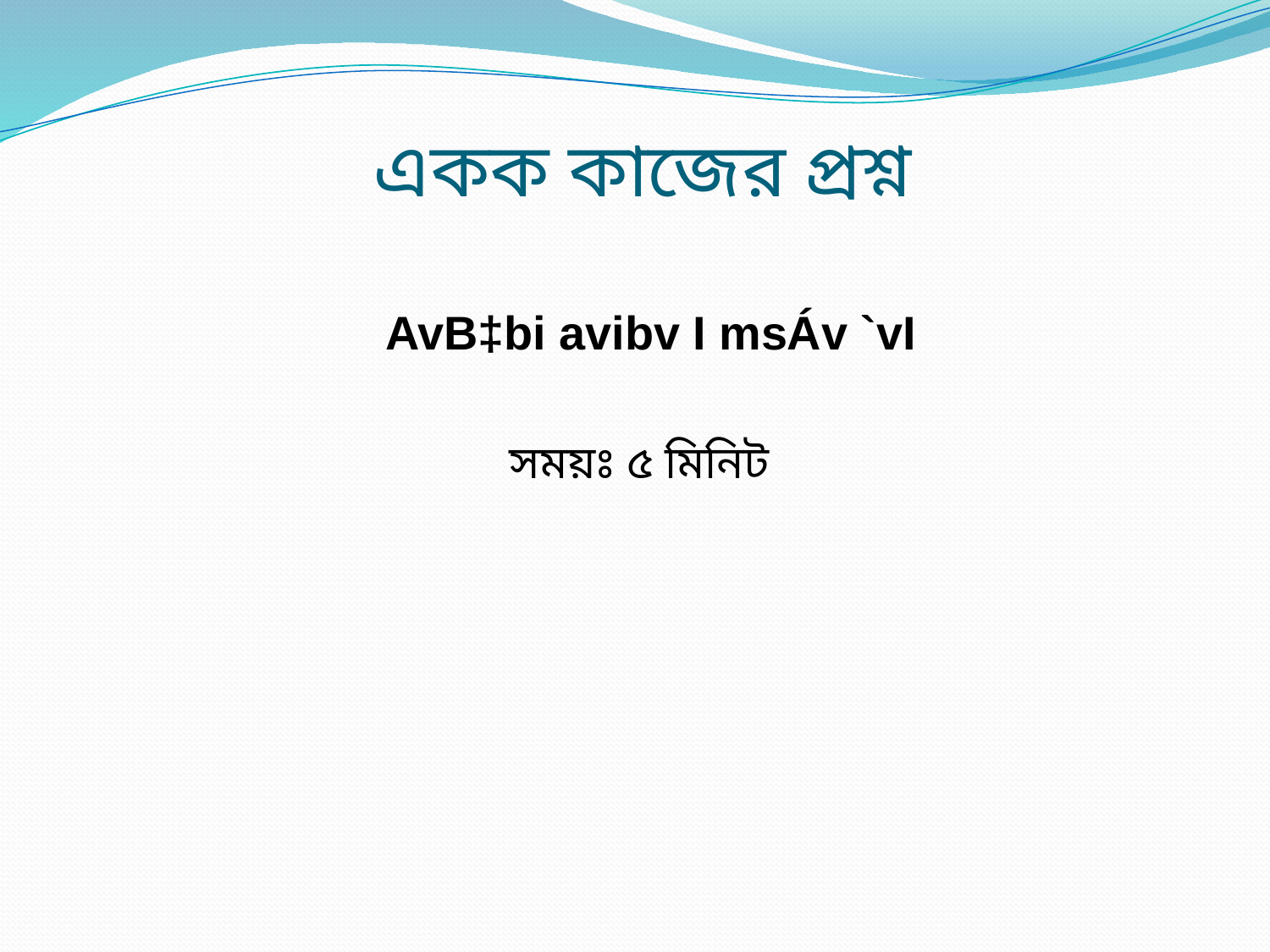

# একক কাজের প্রশ্ন
AvB‡bi avibv I msÁv `vI

সময়ঃ ৫ মিনিট